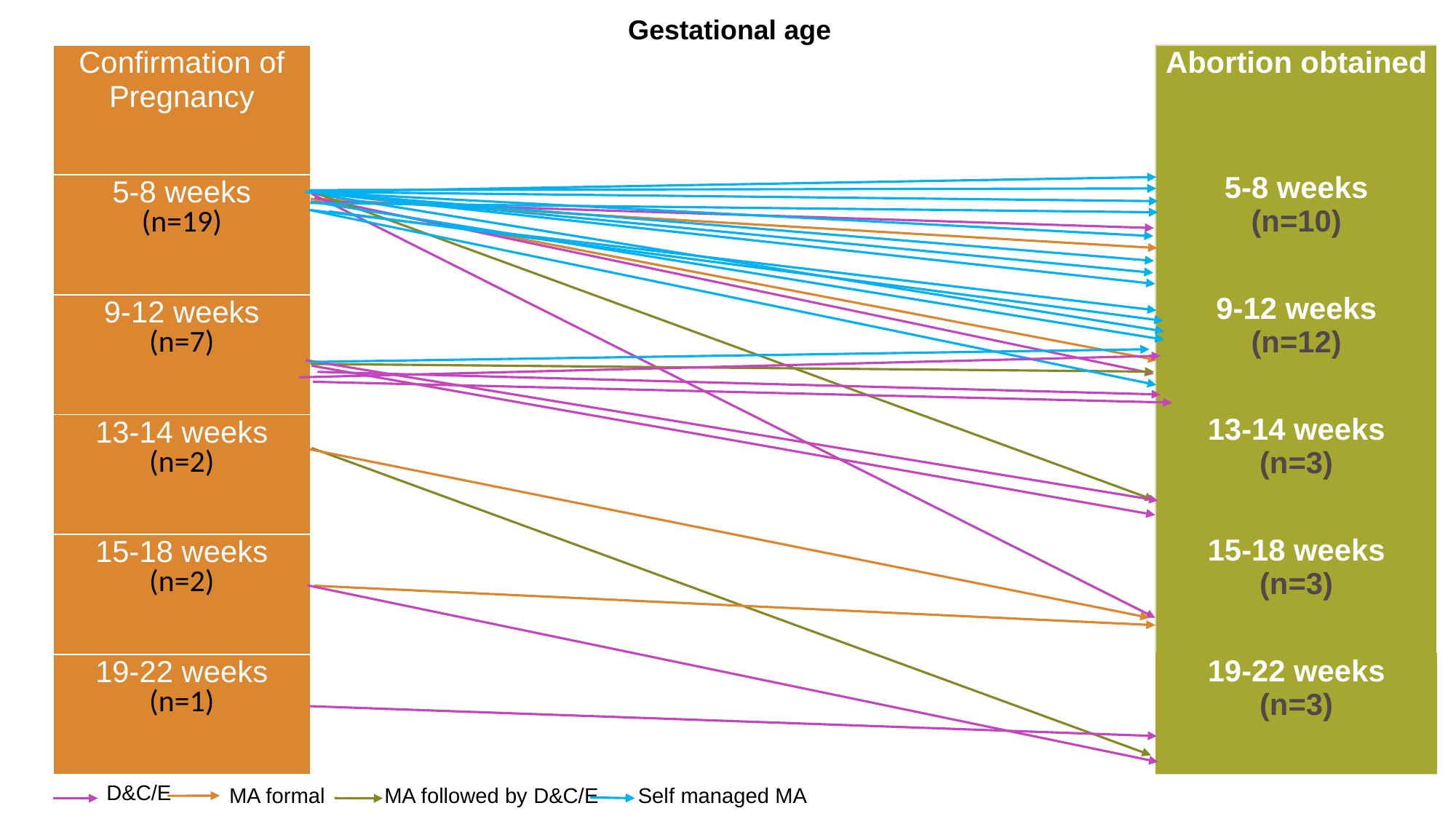

Gestational age
| Abortion obtained |
| --- |
| 5-8 weeks (n=10) |
| 9-12 weeks (n=12) |
| 13-14 weeks (n=3) |
| 15-18 weeks (n=3) |
| 19-22 weeks (n=3) |
| Confirmation of Pregnancy |
| --- |
| 5-8 weeks (n=19) |
| 9-12 weeks (n=7) |
| 13-14 weeks (n=2) |
| 15-18 weeks (n=2) |
| 19-22 weeks (n=1) |
D&C/E
MA formal
MA followed by D&C/E
Self managed MA